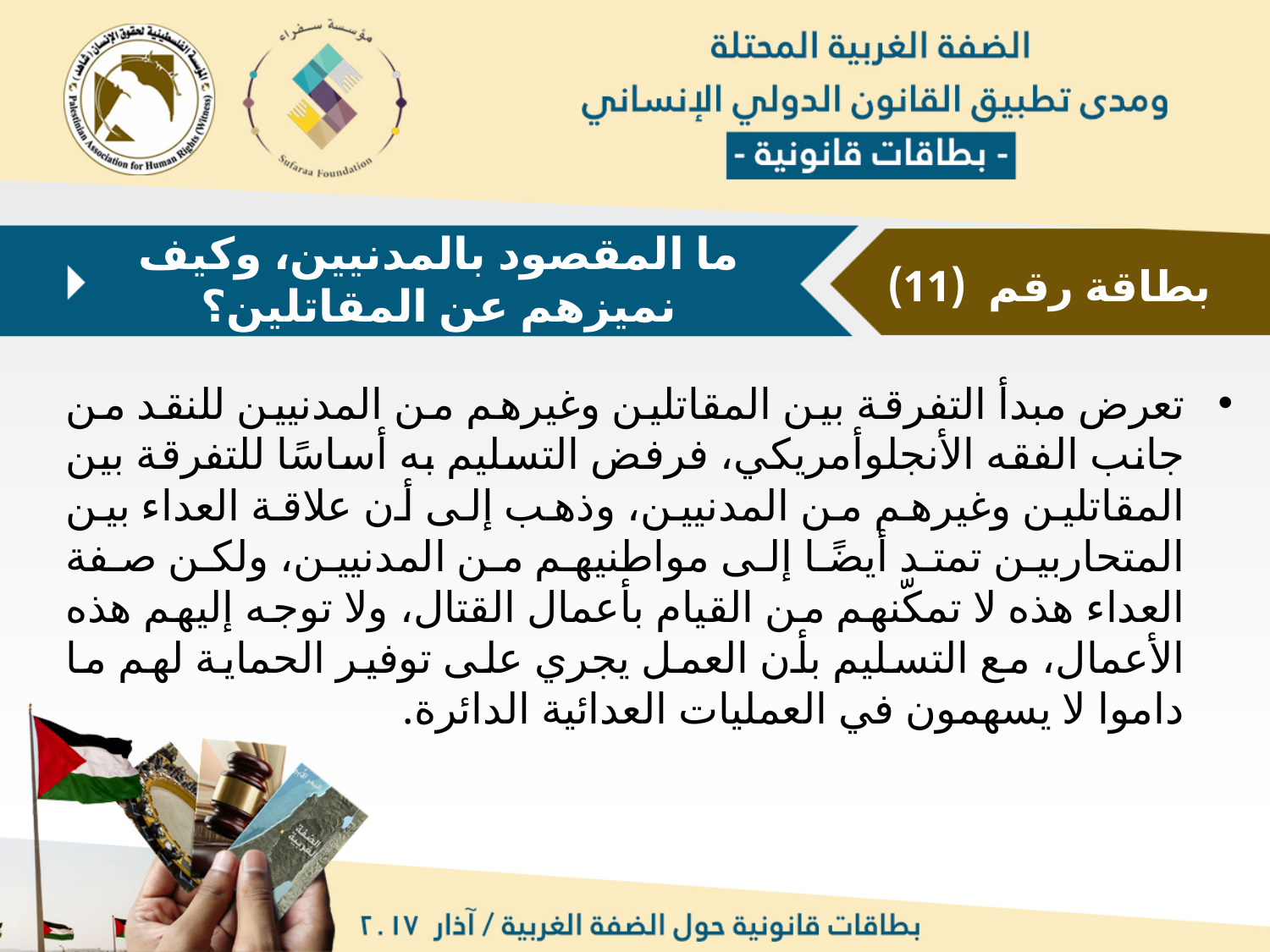

ما المقصود بالمدنيين، وكيف نميزهم عن المقاتلين؟
بطاقة رقم  (11)
تعرض مبدأ التفرقة بين المقاتلين وغيرهم من المدنيين للنقد من جانب الفقه الأنجلوأمريكي، فرفض التسليم به أساسًا للتفرقة بين المقاتلين وغيرهم من المدنيين، وذهب إلى أن علاقة العداء بين المتحاربين تمتد أيضًا إلى مواطنيهم من المدنيين، ولكن صفة العداء هذه لا تمكّنهم من القيام بأعمال القتال، ولا توجه إليهم هذه الأعمال، مع التسليم بأن العمل يجري على توفير الحماية لهم ما داموا لا يسهمون في العمليات العدائية الدائرة.